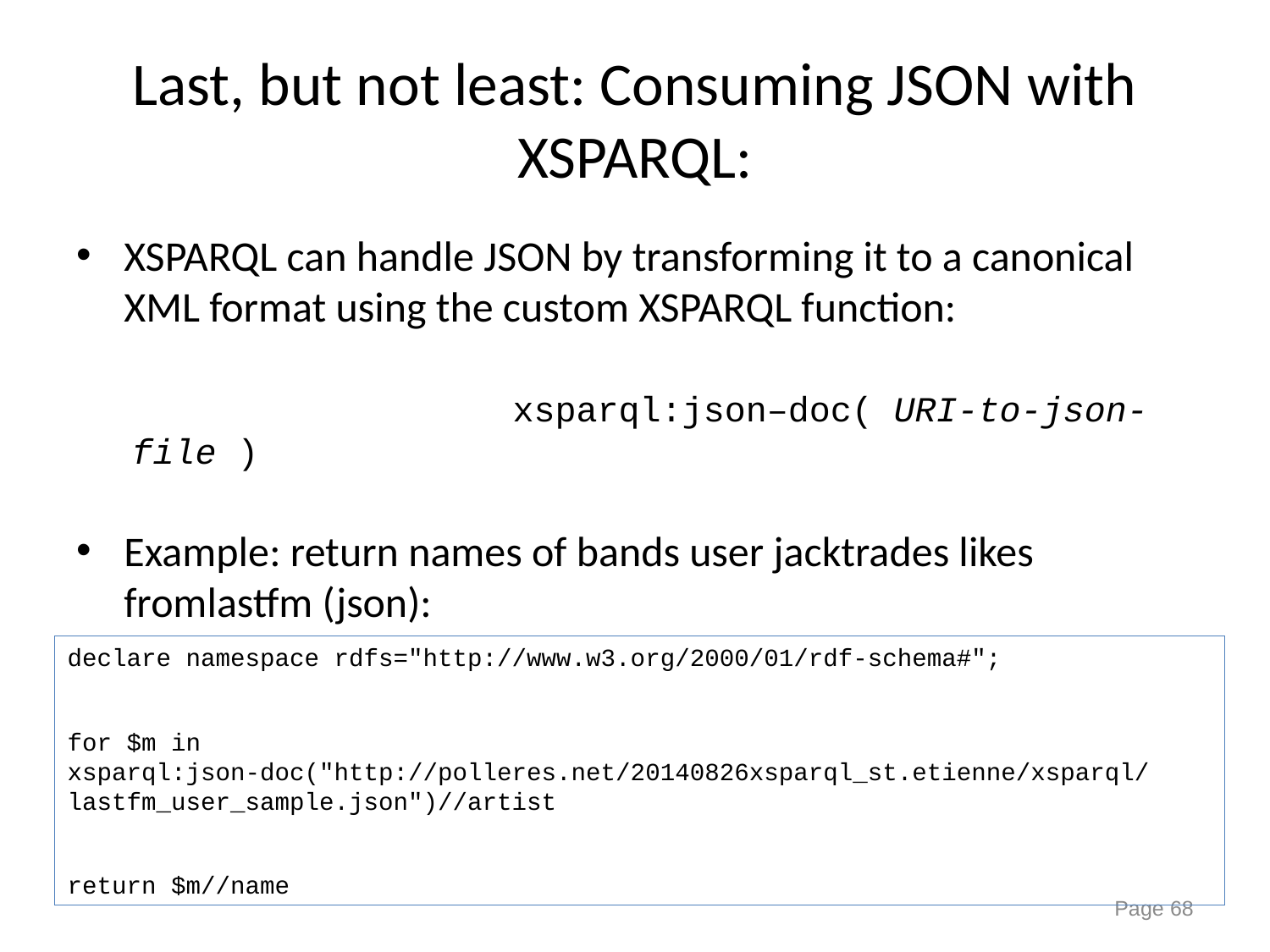

# Last, but not least: Consuming JSON with XSPARQL:
XSPARQL can handle JSON by transforming it to a canonical XML format using the custom XSPARQL function:

			xsparql:json–doc( URI-to-json-file )

Example: return names of bands user jacktrades likes fromlastfm (json):

declare namespace rdfs="http://www.w3.org/2000/01/rdf-schema#";

for $m in xsparql:json-doc("http://polleres.net/20140826xsparql_st.etienne/xsparql/lastfm_user_sample.json")//artist

return $m//name
Page 68